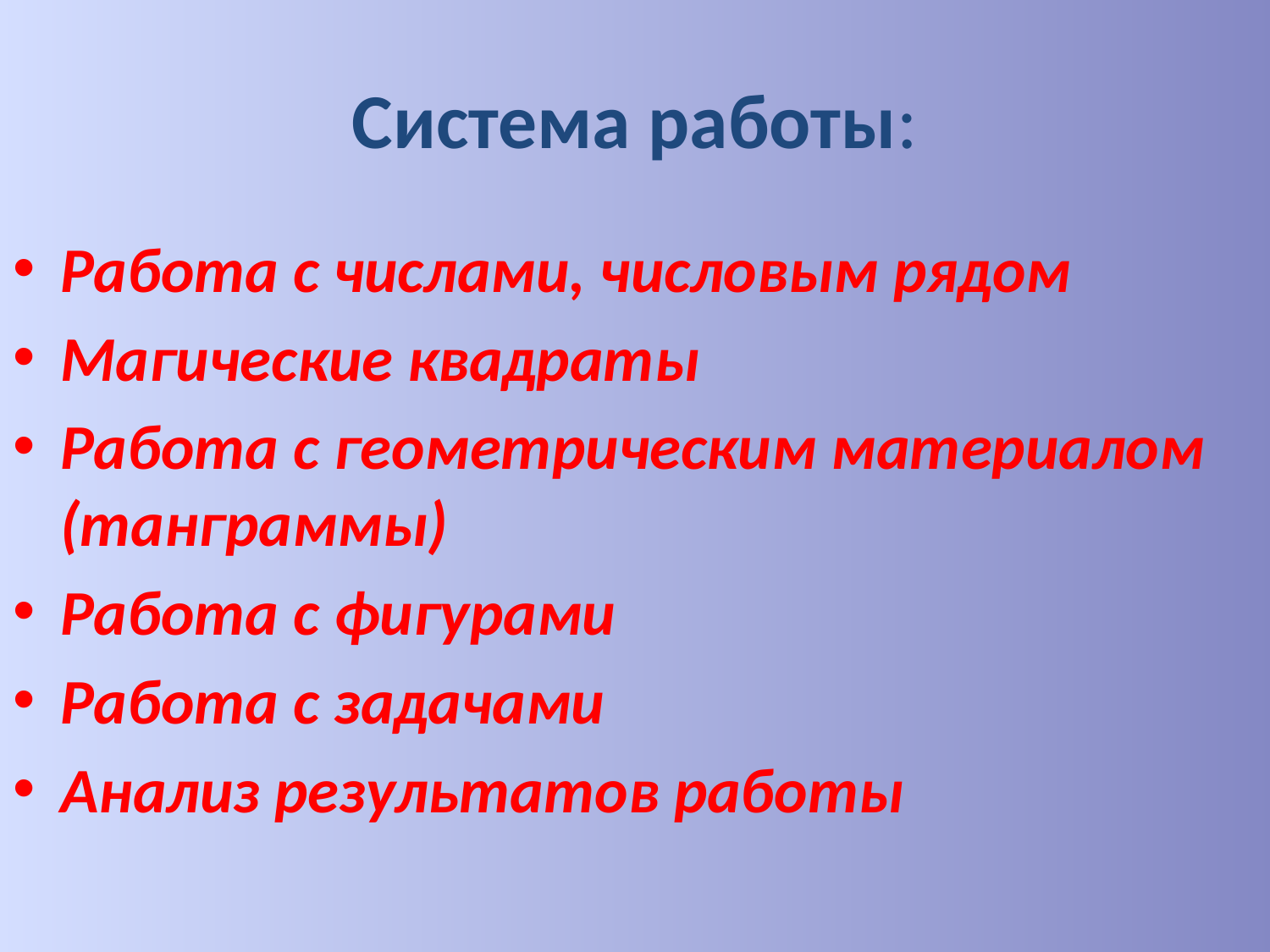

# Система работы:
Работа с числами, числовым рядом
Магические квадраты
Работа с геометрическим материалом (танграммы)
Работа с фигурами
Работа с задачами
Анализ результатов работы